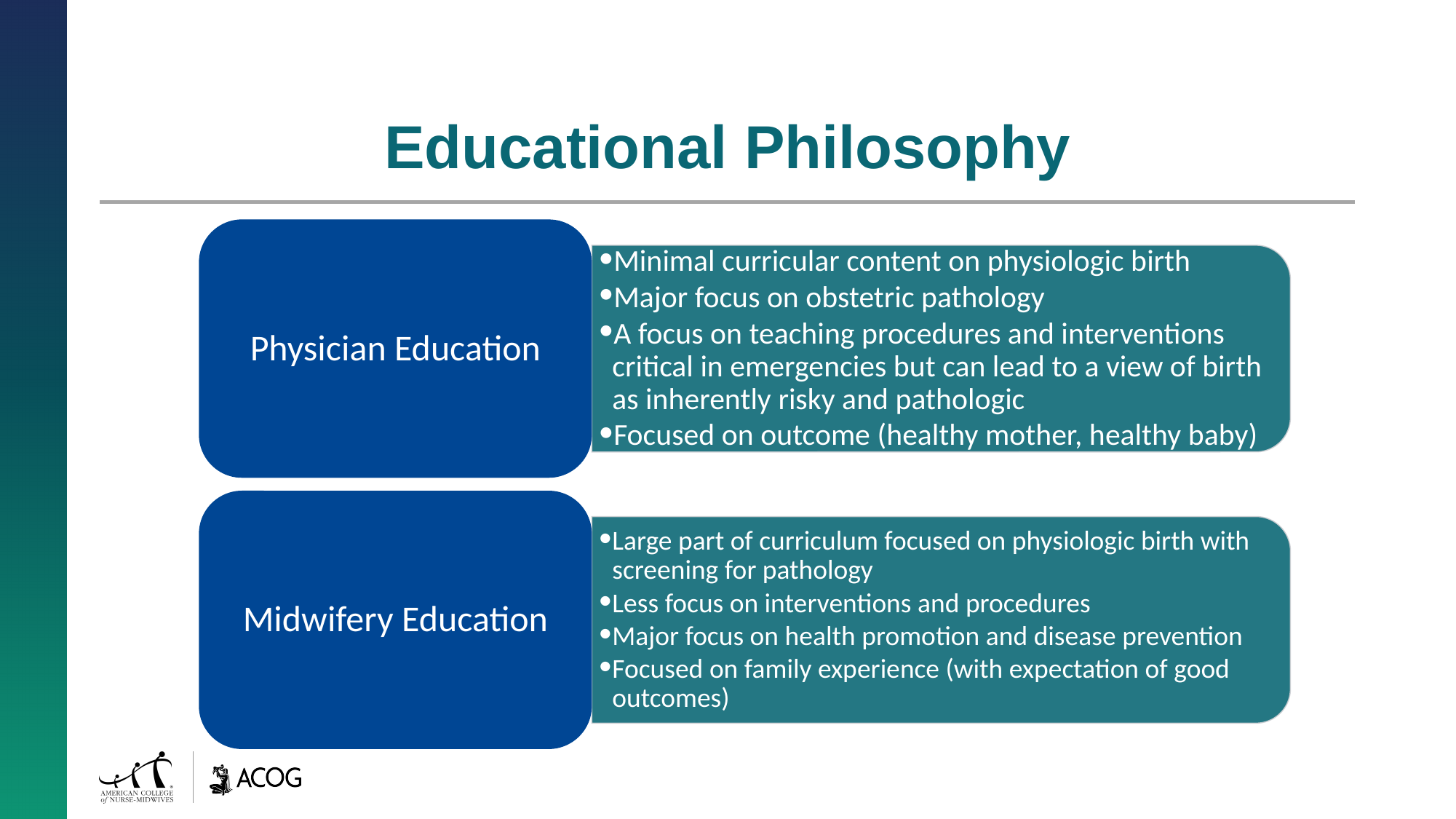

# Educational Philosophy

Physician Education
Minimal curricular content on physiologic birth
Major focus on obstetric pathology
A focus on teaching procedures and interventions critical in emergencies but can lead to a view of birth as inherently risky and pathologic
Focused on outcome (healthy mother, healthy baby)

Midwifery Education
Large part of curriculum focused on physiologic birth with screening for pathology
Less focus on interventions and procedures
Major focus on health promotion and disease prevention
Focused on family experience (with expectation of good outcomes)